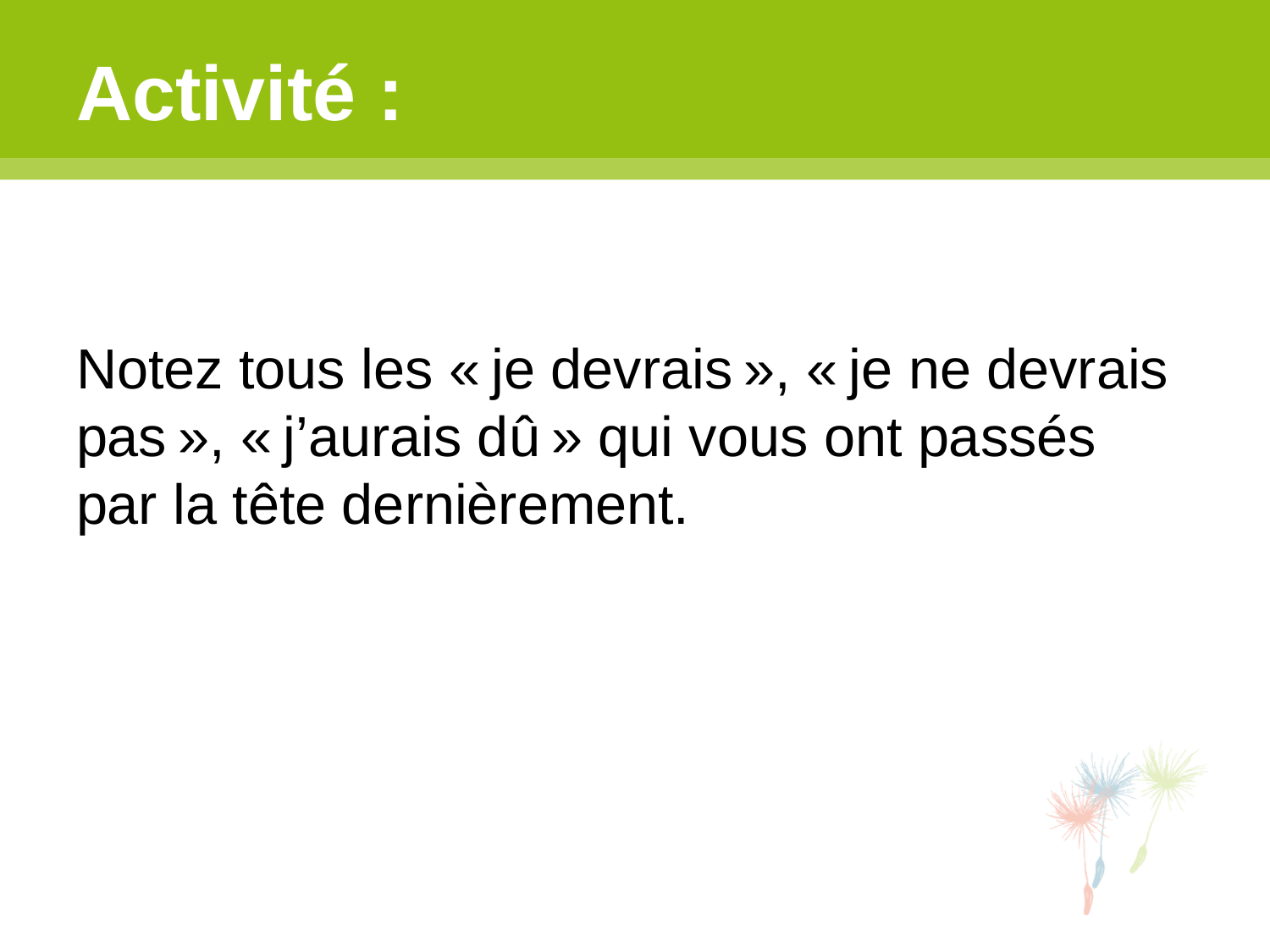

# Activité :
Notez tous les « je devrais », « je ne devrais pas », « j’aurais dû » qui vous ont passés par la tête dernièrement.